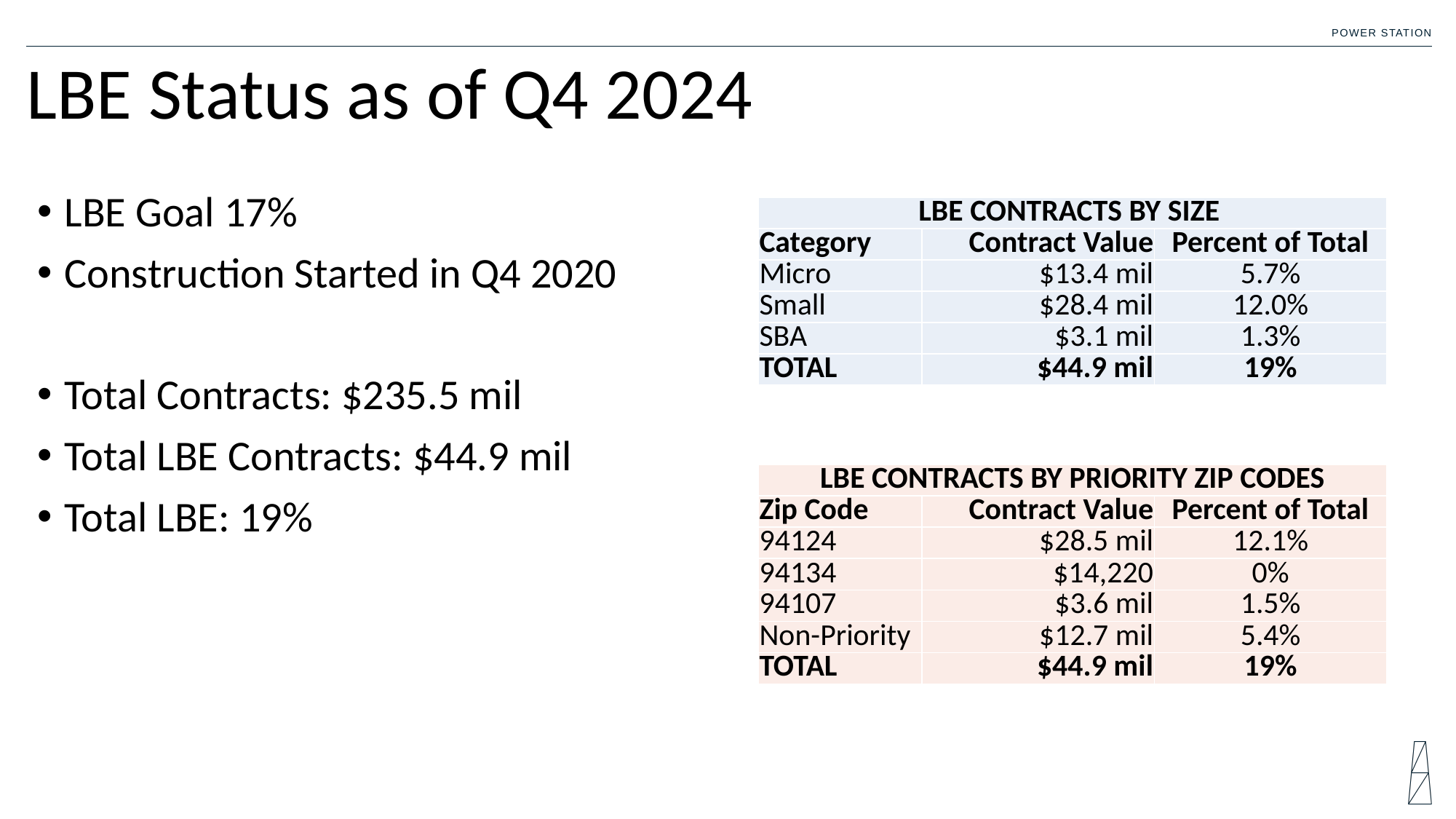

# LBE Status as of Q4 2024
LBE Goal 17%
Construction Started in Q4 2020

Total Contracts: $235.5 mil
Total LBE Contracts: $44.9 mil
Total LBE: 19%

| LBE CONTRACTS BY SIZE |  |  |
| --- | --- | --- |
| Category | Contract Value | Percent of Total |
| Micro | $13.4 mil | 5.7% |
| Small | $28.4 mil | 12.0% |
| SBA | $3.1 mil | 1.3% |
| TOTAL | $44.9 mil | 19% |
| LBE CONTRACTS BY PRIORITY ZIP CODES |  |  |
| --- | --- | --- |
| Zip Code | Contract Value | Percent of Total |
| 94124 | $28.5 mil | 12.1% |
| 94134 | $14,220 | 0% |
| 94107 | $3.6 mil | 1.5% |
| Non-Priority | $12.7 mil | 5.4% |
| TOTAL | $44.9 mil | 19% |